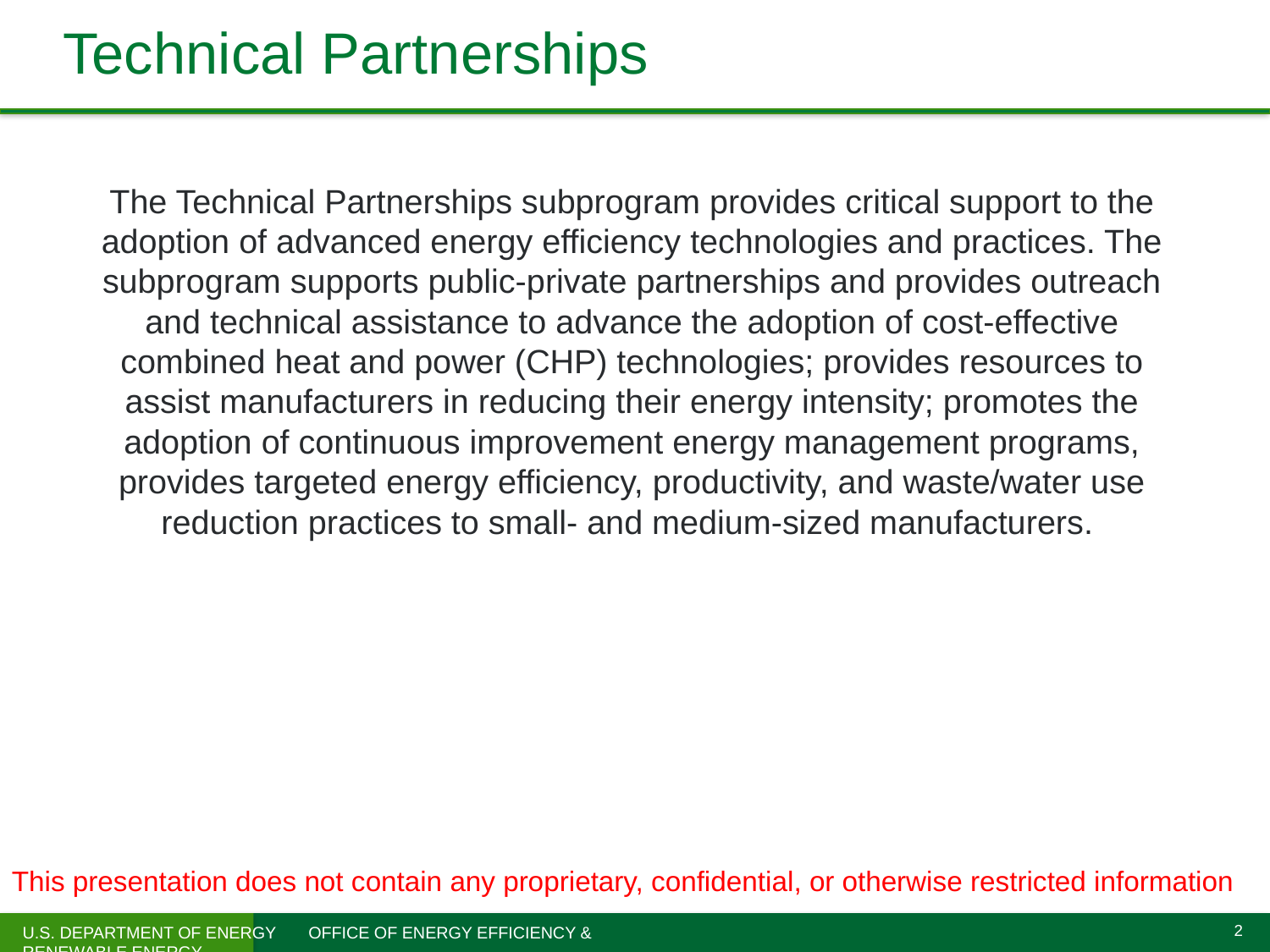

# Technical Partnerships

The Technical Partnerships subprogram provides critical support to the adoption of advanced energy efficiency technologies and practices. The subprogram supports public-private partnerships and provides outreach and technical assistance to advance the adoption of cost-effective combined heat and power (CHP) technologies; provides resources to assist manufacturers in reducing their energy intensity; promotes the adoption of continuous improvement energy management programs, provides targeted energy efficiency, productivity, and waste/water use reduction practices to small- and medium-sized manufacturers.
This presentation does not contain any proprietary, confidential, or otherwise restricted information